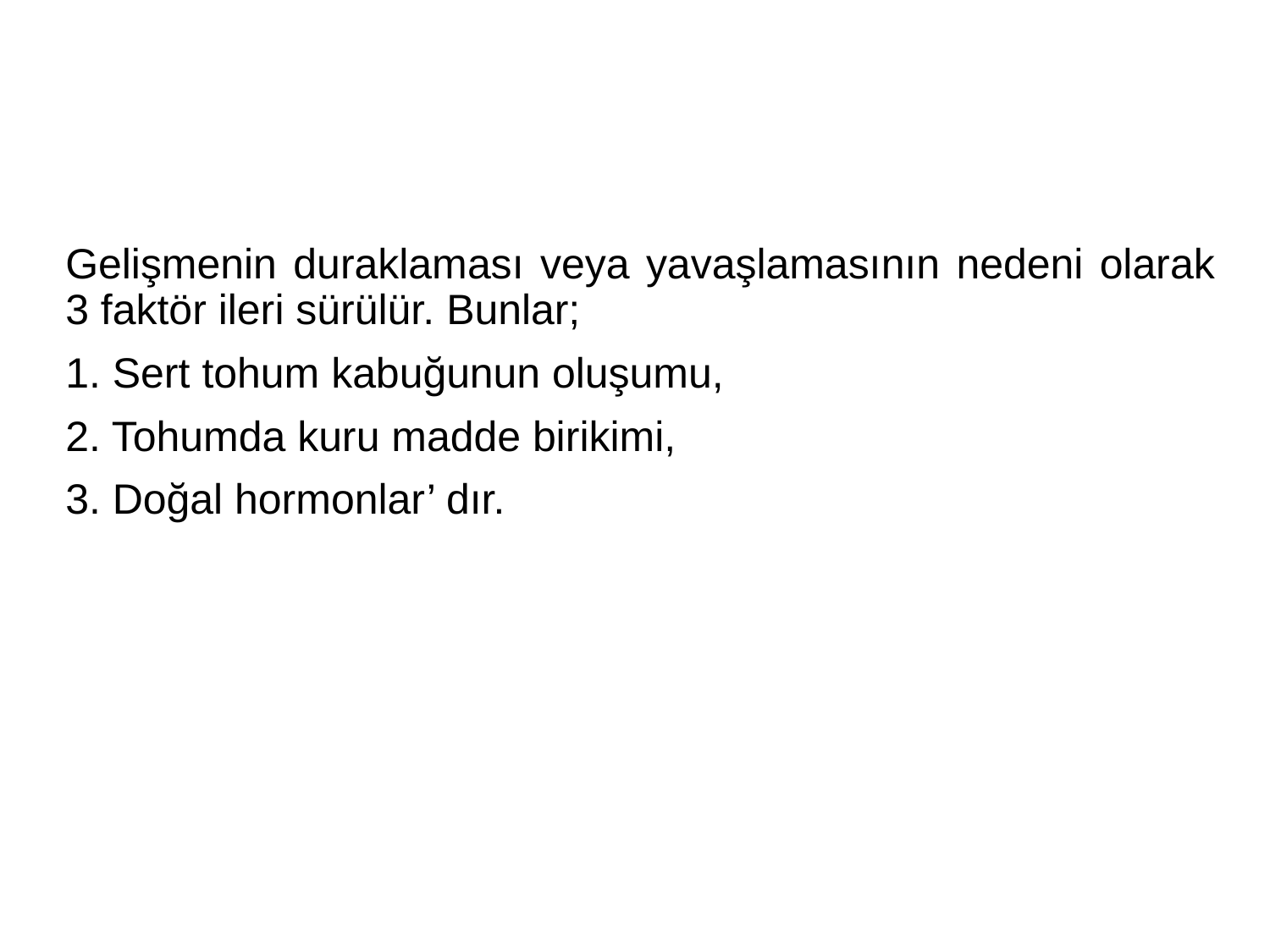

#
Gelişmenin duraklaması veya yavaşlamasının nedeni olarak 3 faktör ileri sürülür. Bunlar;
1. Sert tohum kabuğunun oluşumu,
2. Tohumda kuru madde birikimi,
3. Doğal hormonlar’ dır.